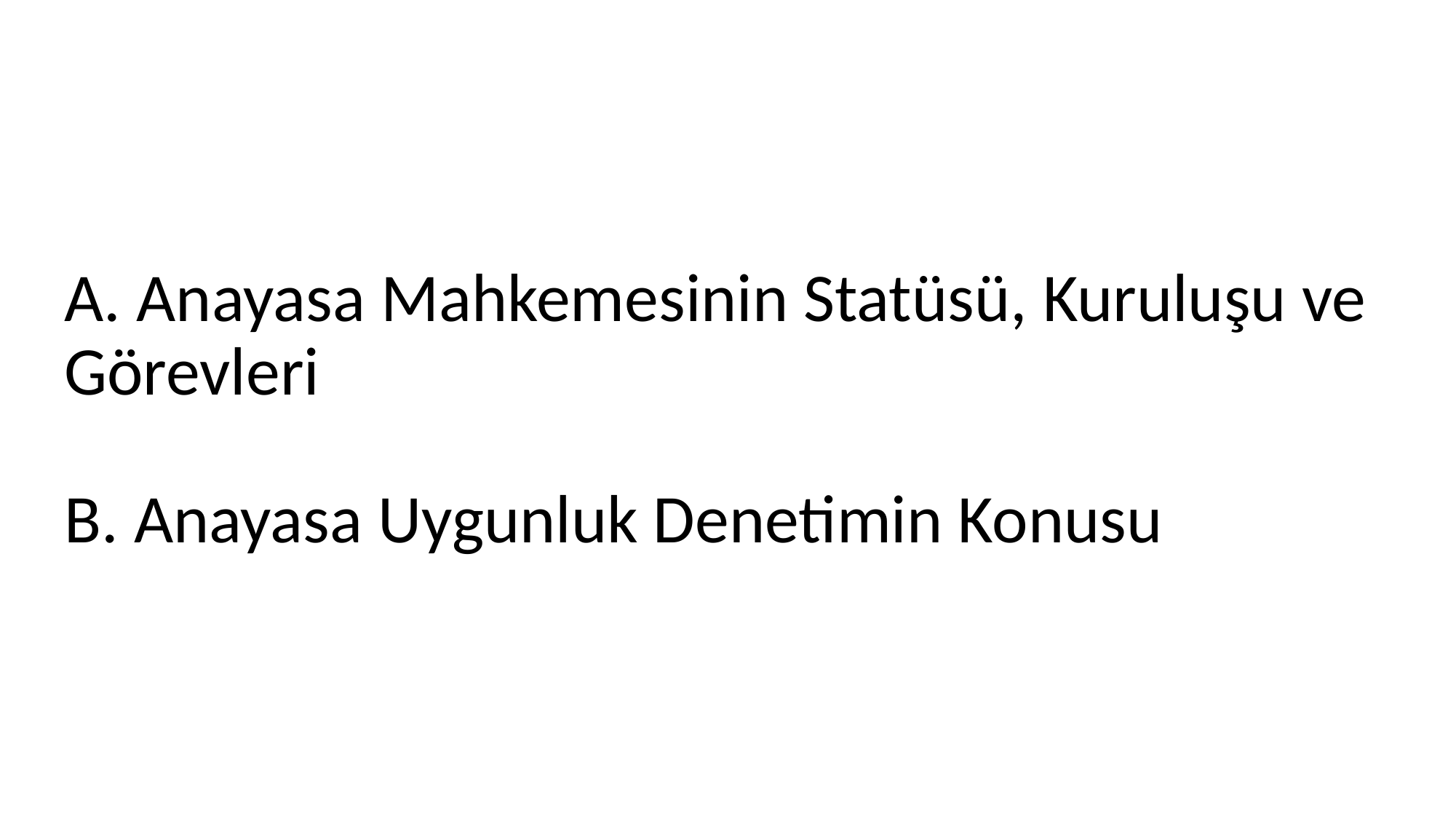

# A. Anayasa Mahkemesinin Statüsü, Kuruluşu ve Görevleri B. Anayasa Uygunluk Denetimin Konusu